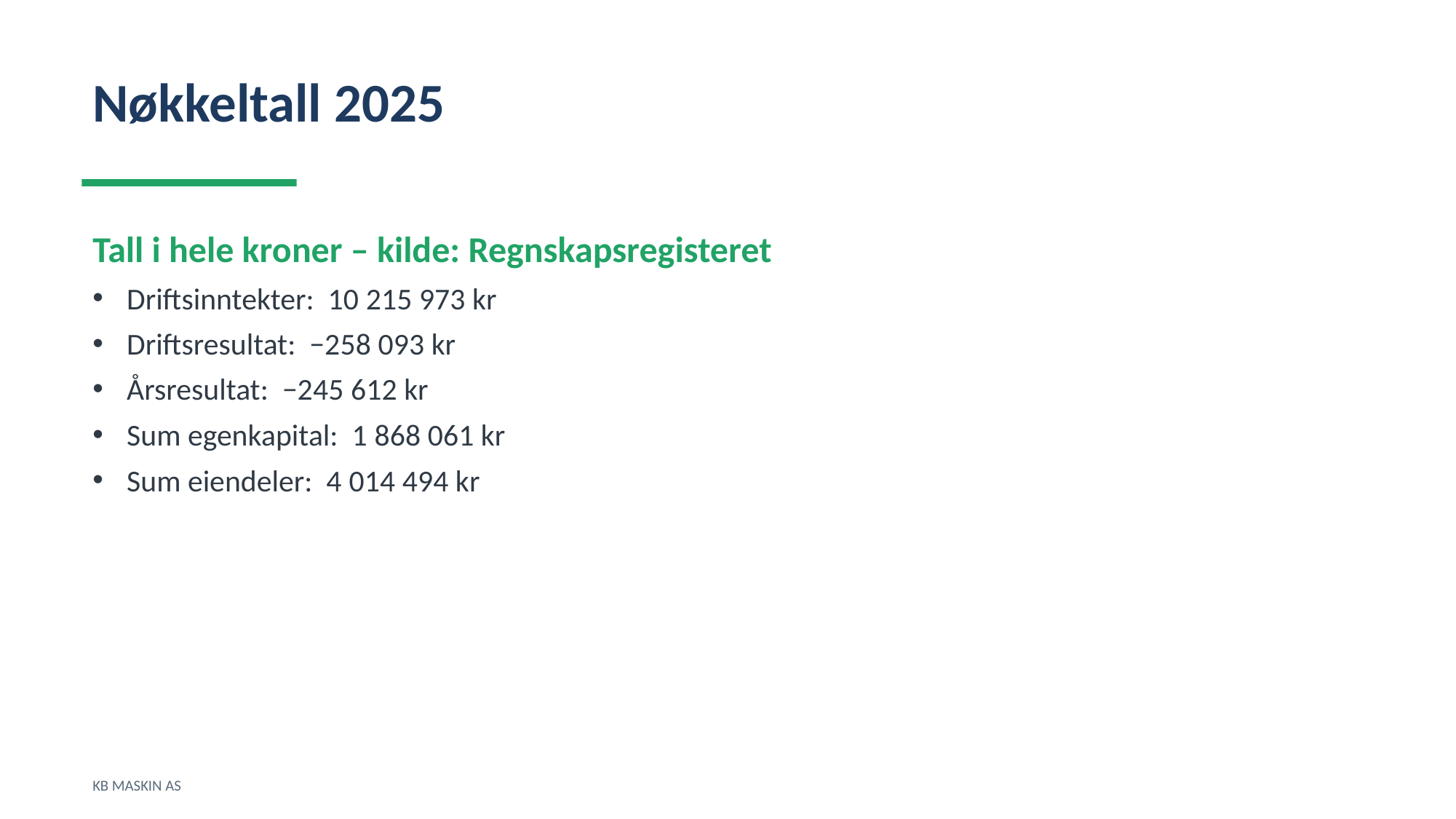

Nøkkeltall 2025

Tall i hele kroner – kilde: Regnskapsregisteret
Driftsinntekter:  10 215 973 kr
Driftsresultat:  −258 093 kr
Årsresultat:  −245 612 kr
Sum egenkapital:  1 868 061 kr
Sum eiendeler:  4 014 494 kr
KB MASKIN AS